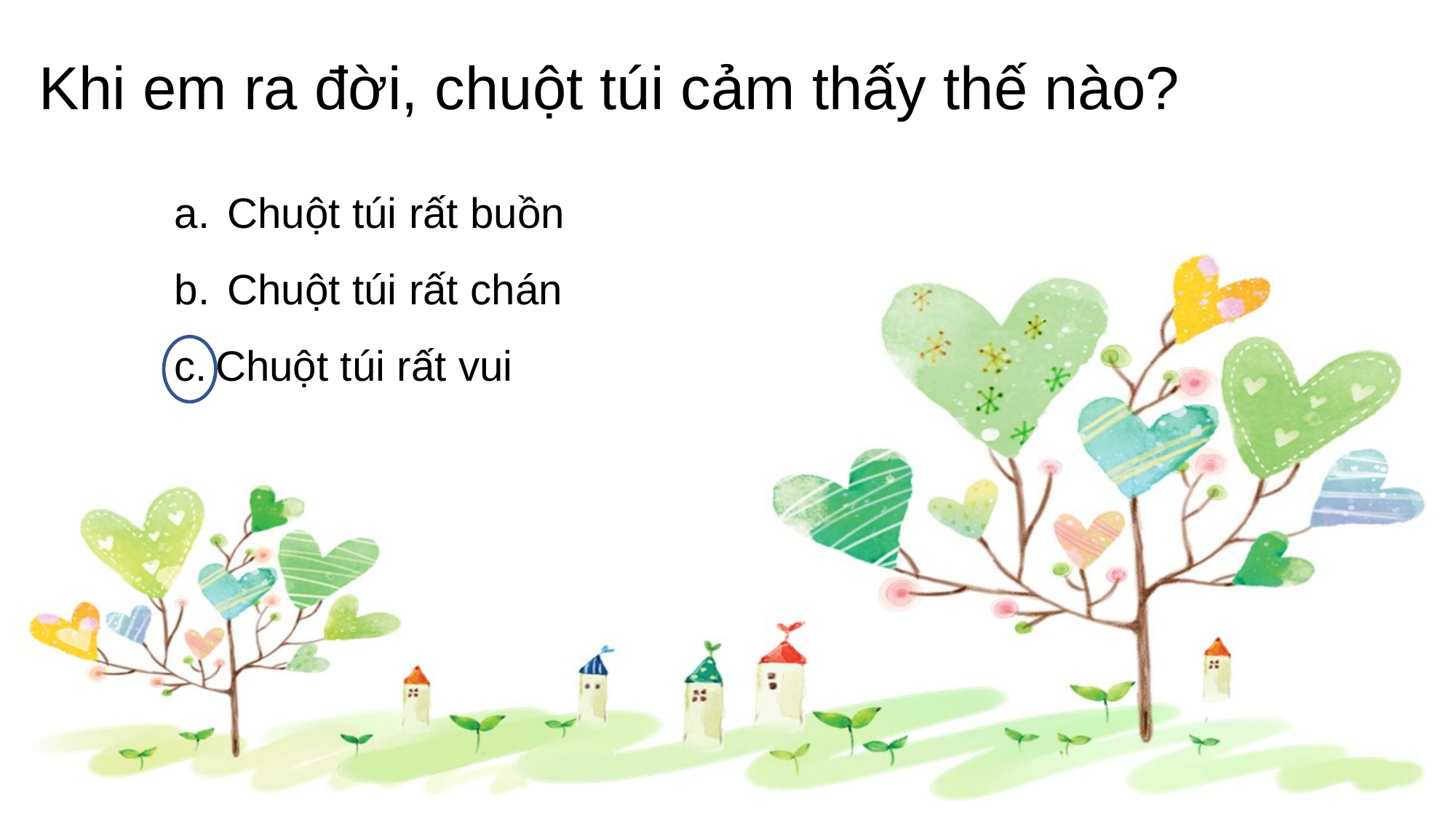

Khi em ra đời, chuột túi cảm thấy thế nào?
 Chuột túi rất buồn
 Chuột túi rất chán
Chuột túi rất vui